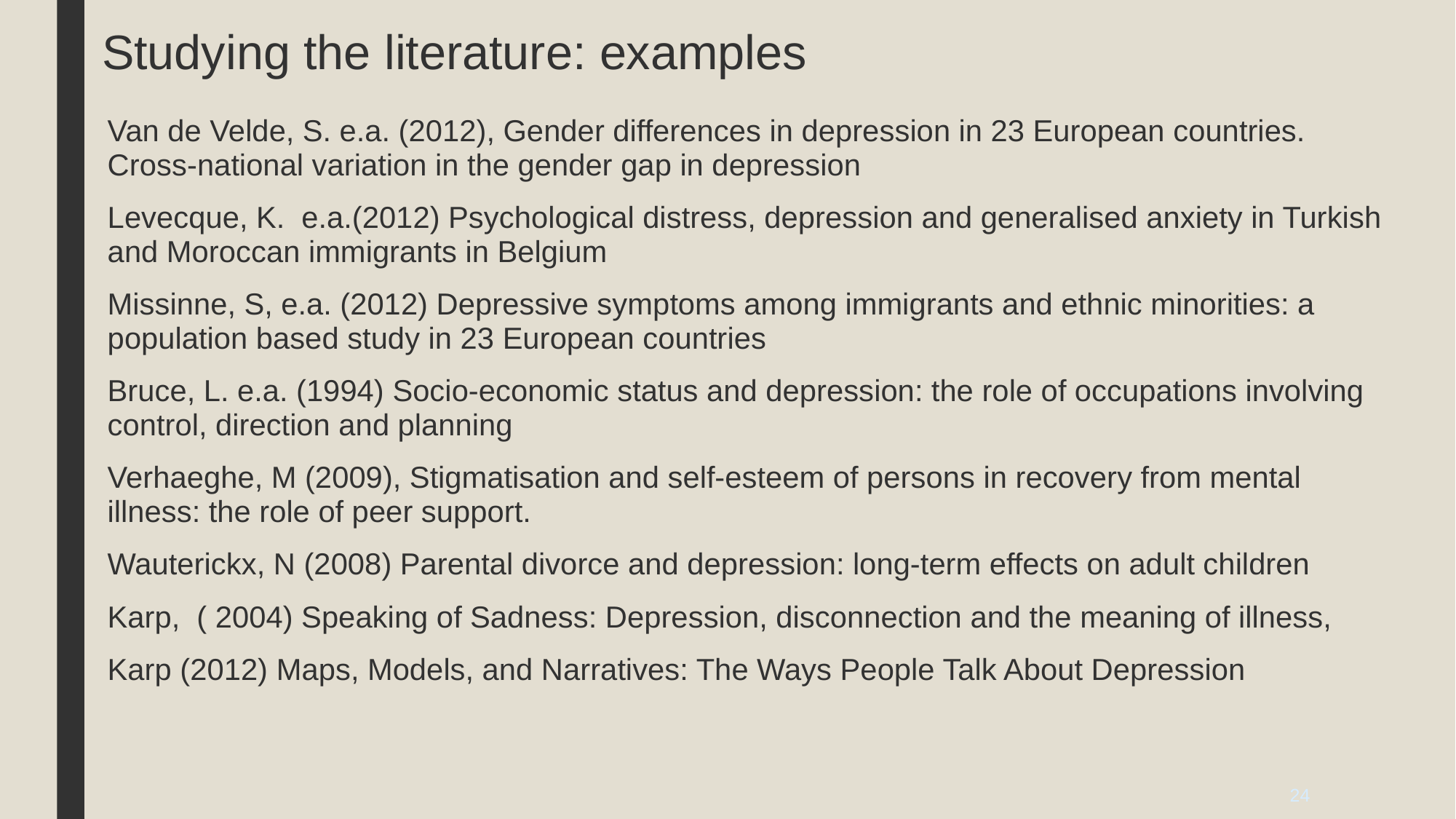

# Studying the literature: examples
Van de Velde, S. e.a. (2012), Gender differences in depression in 23 European countries. Cross-national variation in the gender gap in depression
Levecque, K.  e.a.(2012) Psychological distress, depression and generalised anxiety in Turkish and Moroccan immigrants in Belgium
Missinne, S, e.a. (2012) Depressive symptoms among immigrants and ethnic minorities: a population based study in 23 European countries
Bruce, L. e.a. (1994) Socio-economic status and depression: the role of occupations involving control, direction and planning
Verhaeghe, M (2009), Stigmatisation and self-esteem of persons in recovery from mental illness: the role of peer support.
Wauterickx, N (2008) Parental divorce and depression: long-term effects on adult children
Karp,  ( 2004) Speaking of Sadness: Depression, disconnection and the meaning of illness,
Karp (2012) Maps, Models, and Narratives: The Ways People Talk About Depression

24